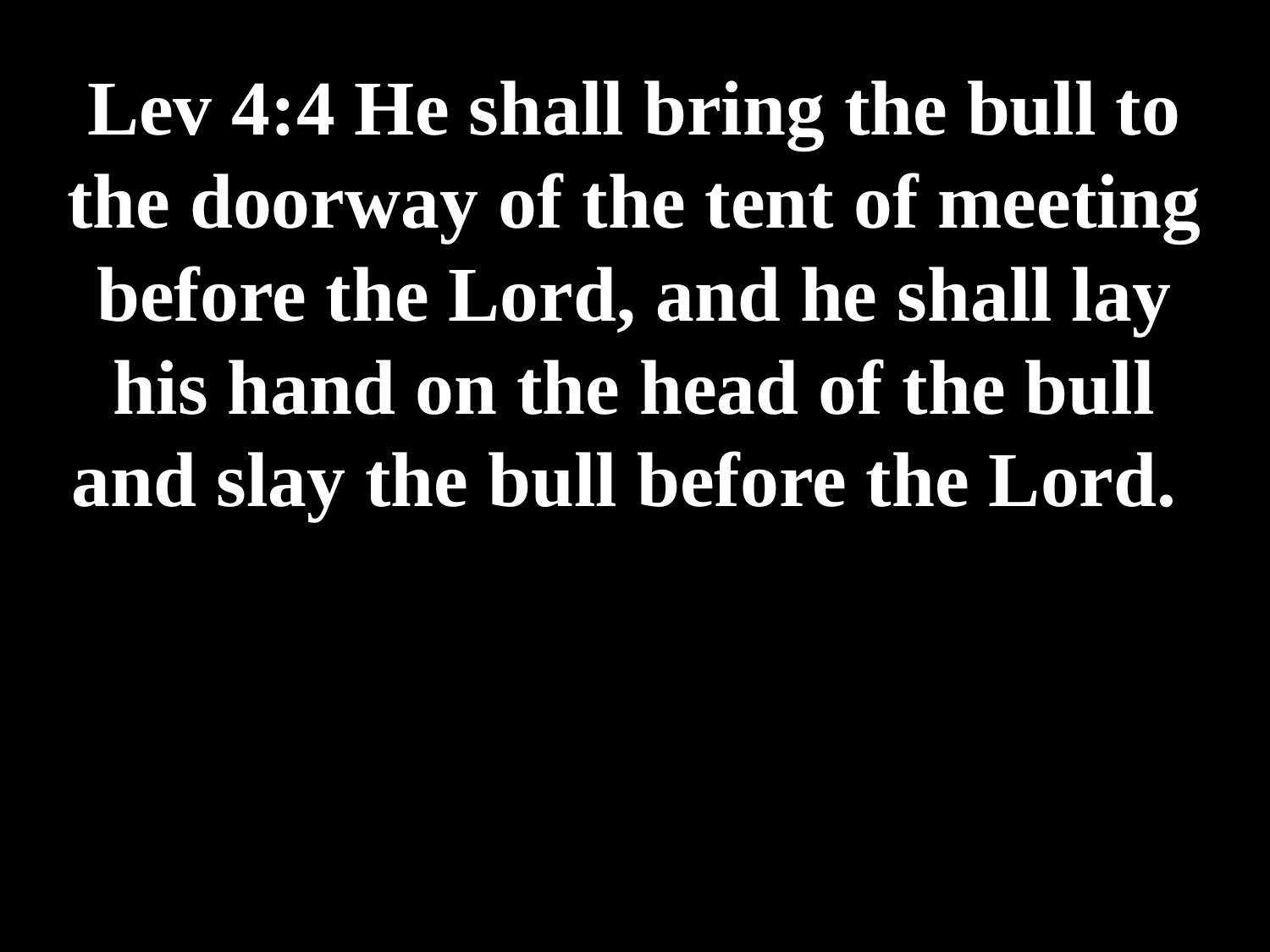

# Lev 4:4 He shall bring the bull to the doorway of the tent of meeting before the Lord, and he shall lay his hand on the head of the bull and slay the bull before the Lord.